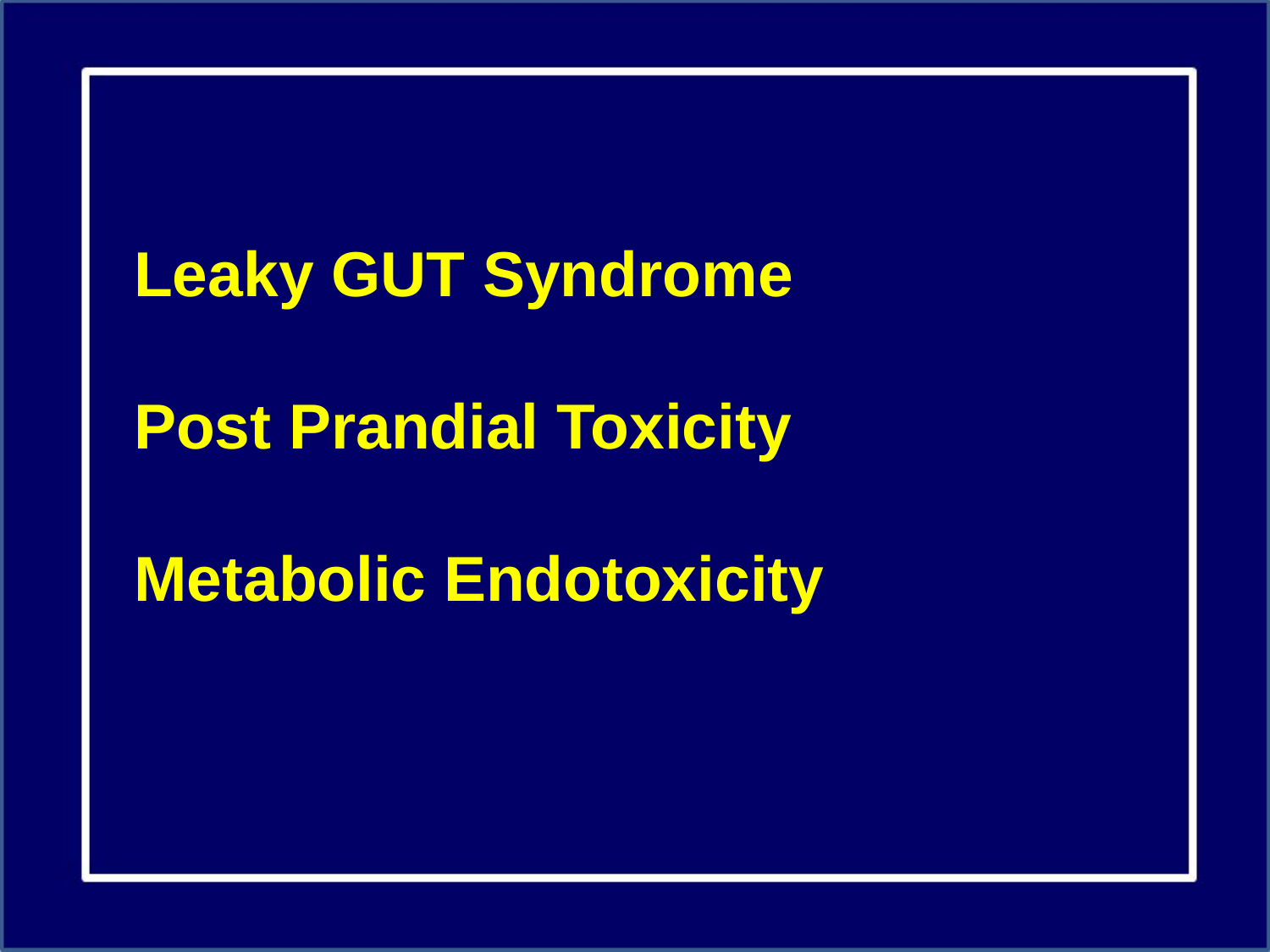

Leaky GUT Syndrome

Post Prandial Toxicity

Metabolic Endotoxicity